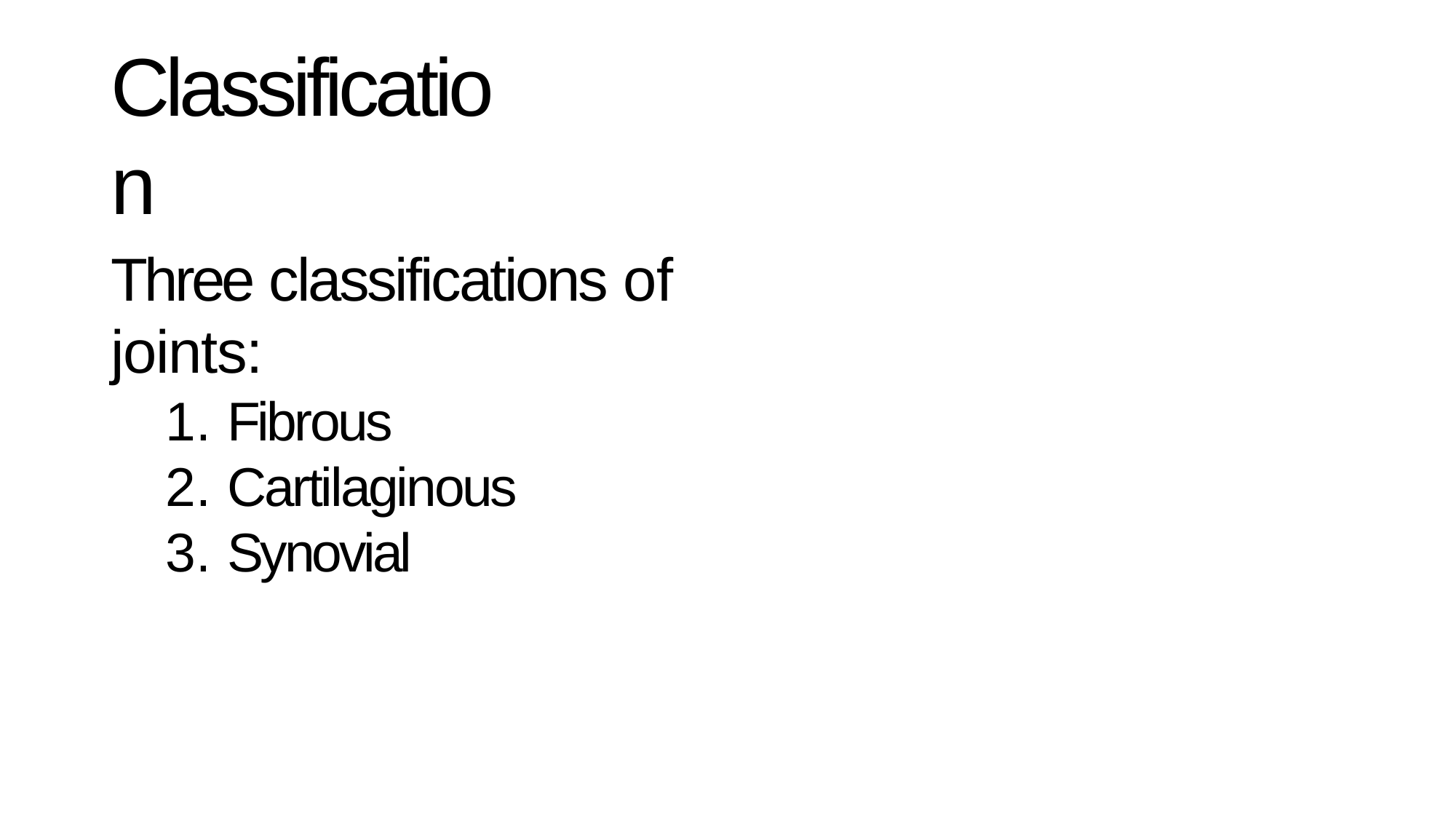

# Classification
Three classifications of joints:
Fibrous
Cartilaginous
Synovial